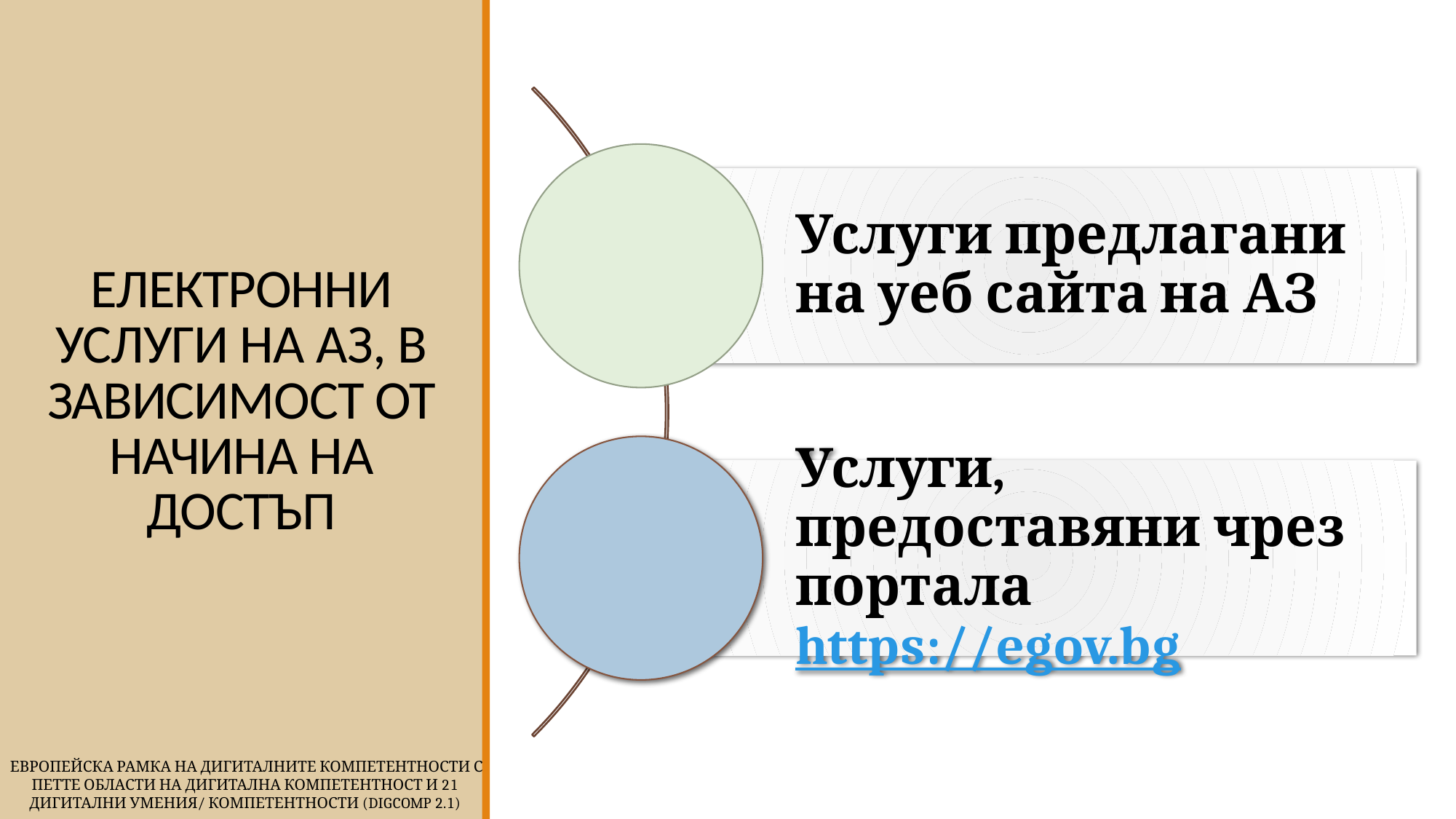

# ЕЛЕКТРОННИ УСЛУГИ НА АЗ, В ЗАВИСИМОСТ ОТ НАЧИНА НА ДОСТЪП
Услуги предлагани на уеб сайта на АЗ
Услуги, предоставяни чрез портала https://egov.bg
 Европейска Рамка на дигиталните компетентности с петте области на дигитална компетентност и 21 дигитални умения/ компетентности (DigComp 2.1)